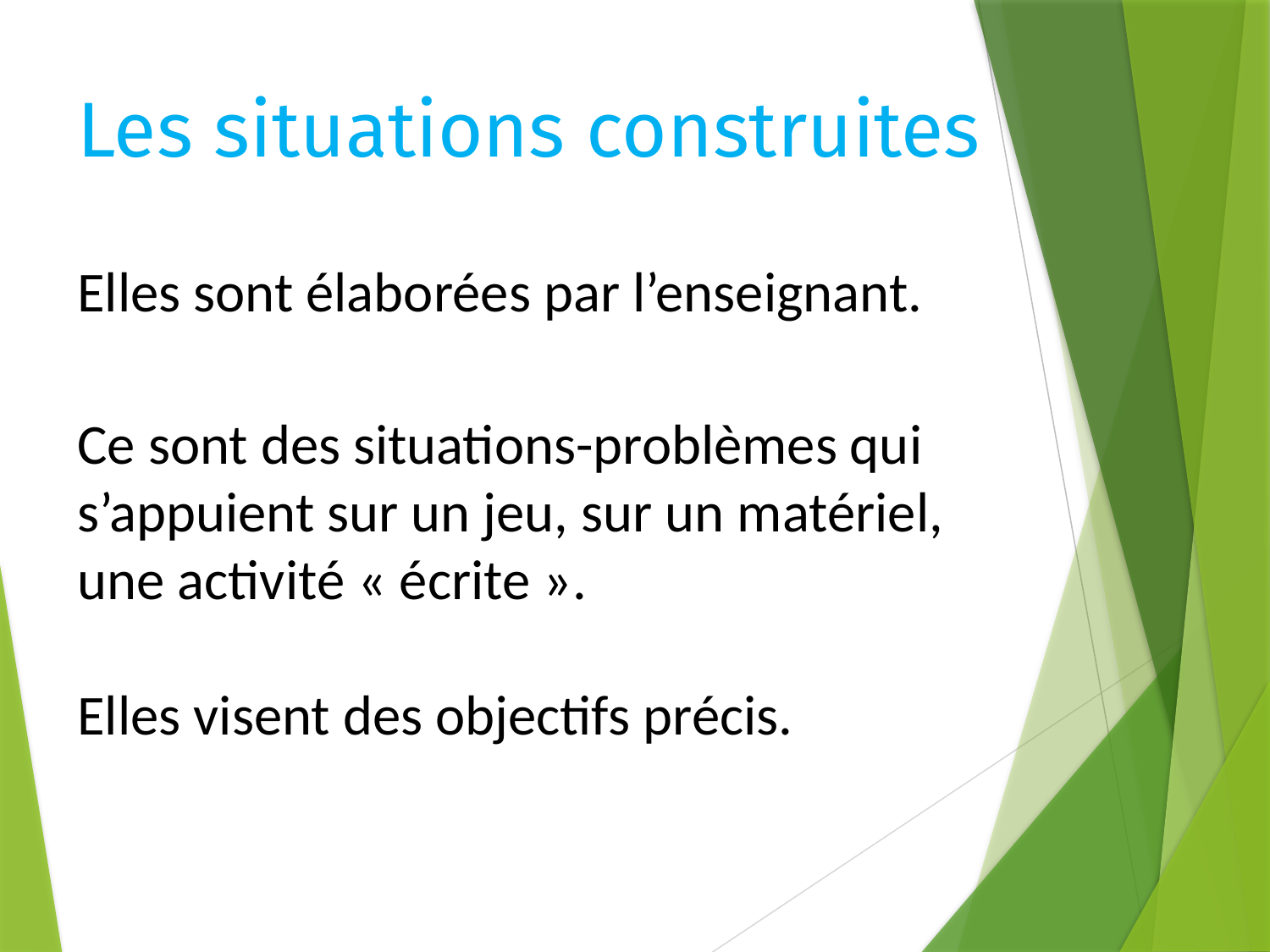

Les situations construites

Elles sont élaborées par l’enseignant.

Ce sont des situations-problèmes qui s’appuient sur un jeu, sur un matériel, une activité « écrite ».

Elles visent des objectifs précis.